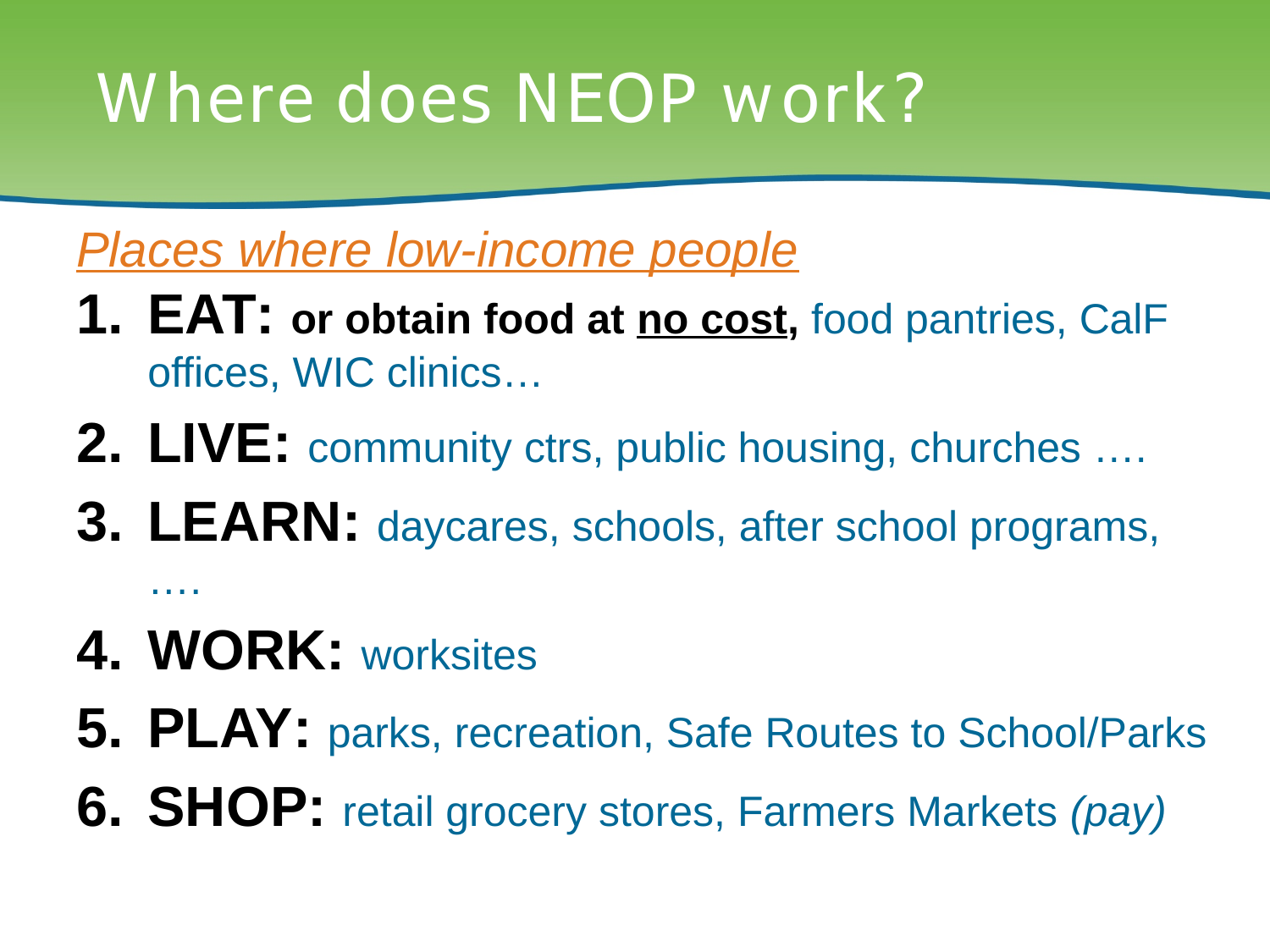

# Where does NEOP work?
Places where low-income people
Eat: or obtain food at no cost, food pantries, CalF offices, WIC clinics…
Live: community ctrs, public housing, churches ….
Learn: daycares, schools, after school programs, ….
Work: worksites
Play: parks, recreation, Safe Routes to School/Parks
Shop: retail grocery stores, Farmers Markets (pay)